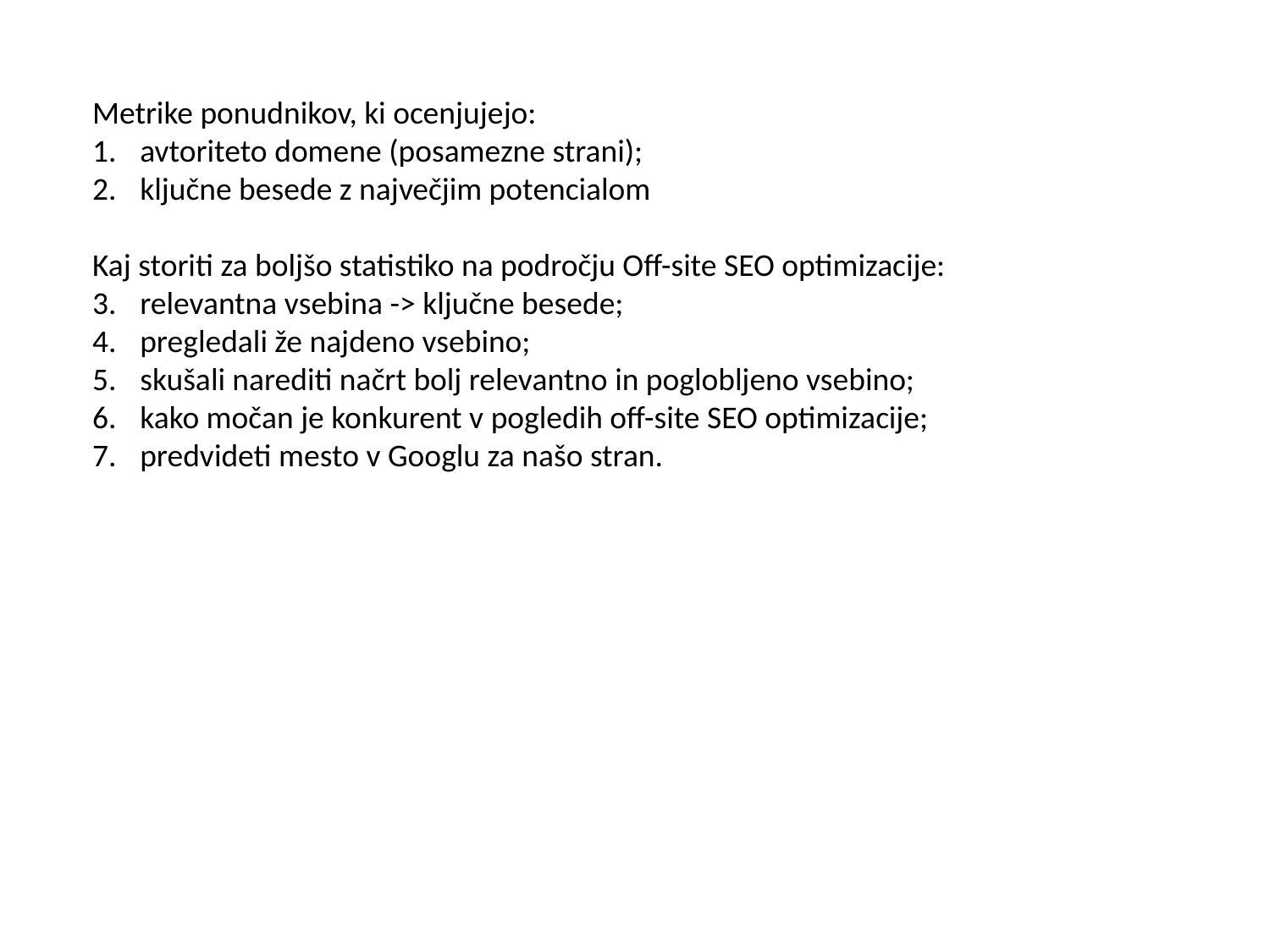

Metrike ponudnikov, ki ocenjujejo:
avtoriteto domene (posamezne strani);
ključne besede z največjim potencialom

Kaj storiti za boljšo statistiko na področju Off-site SEO optimizacije:
relevantna vsebina -> ključne besede;
pregledali že najdeno vsebino;
skušali narediti načrt bolj relevantno in poglobljeno vsebino;
kako močan je konkurent v pogledih off-site SEO optimizacije;
predvideti mesto v Googlu za našo stran.